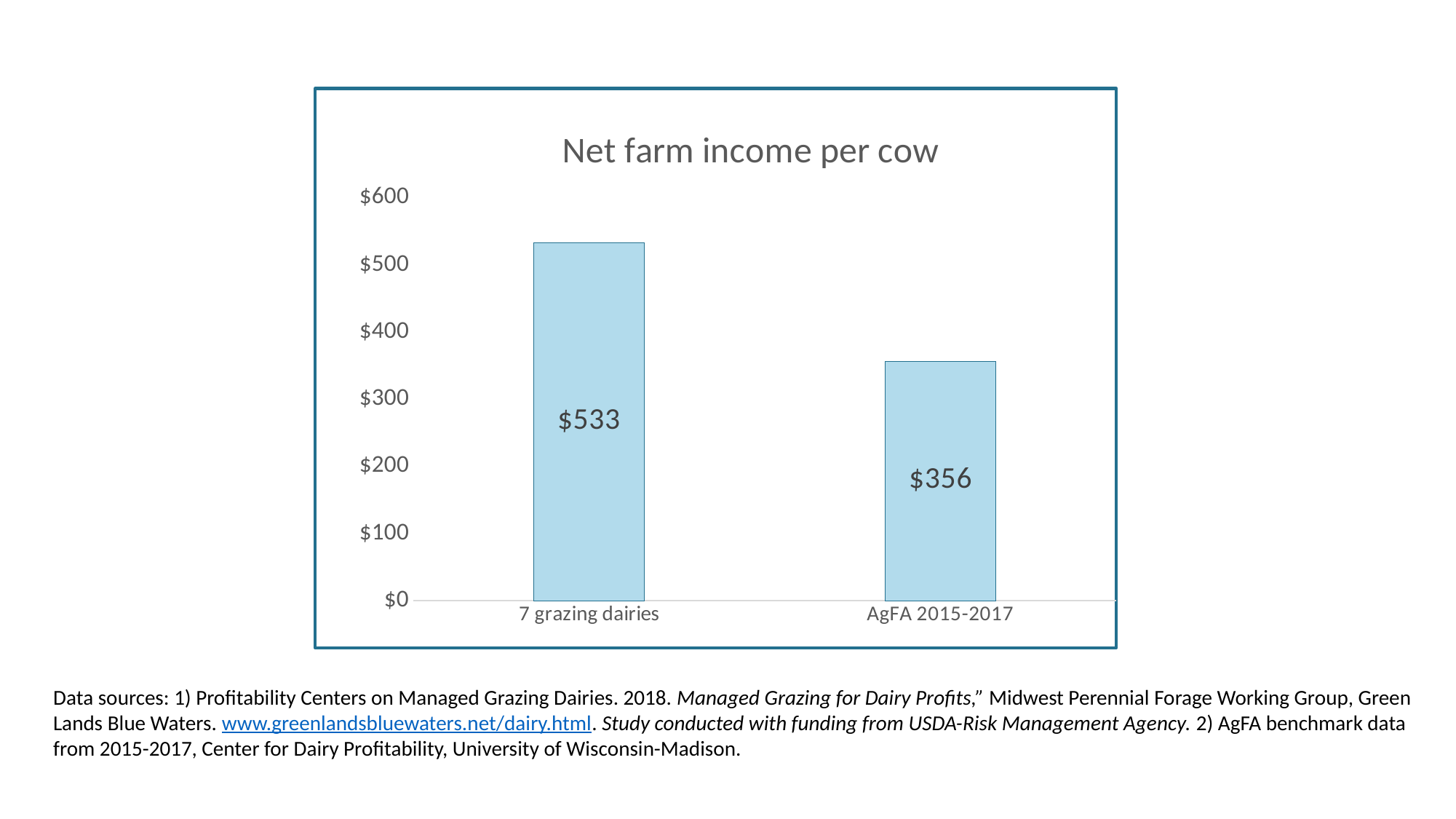

### Chart: Net farm income per cow

| Category |  |
|---|---|
| 7 grazing dairies | 533.0 |
| AgFA 2015-2017 | 356.0 |
Data sources: 1) Profitability Centers on Managed Grazing Dairies. 2018. Managed Grazing for Dairy Profits,” Midwest Perennial Forage Working Group, Green Lands Blue Waters. www.greenlandsbluewaters.net/dairy.html. Study conducted with funding from USDA-Risk Management Agency. 2) AgFA benchmark data from 2015-2017, Center for Dairy Profitability, University of Wisconsin-Madison.